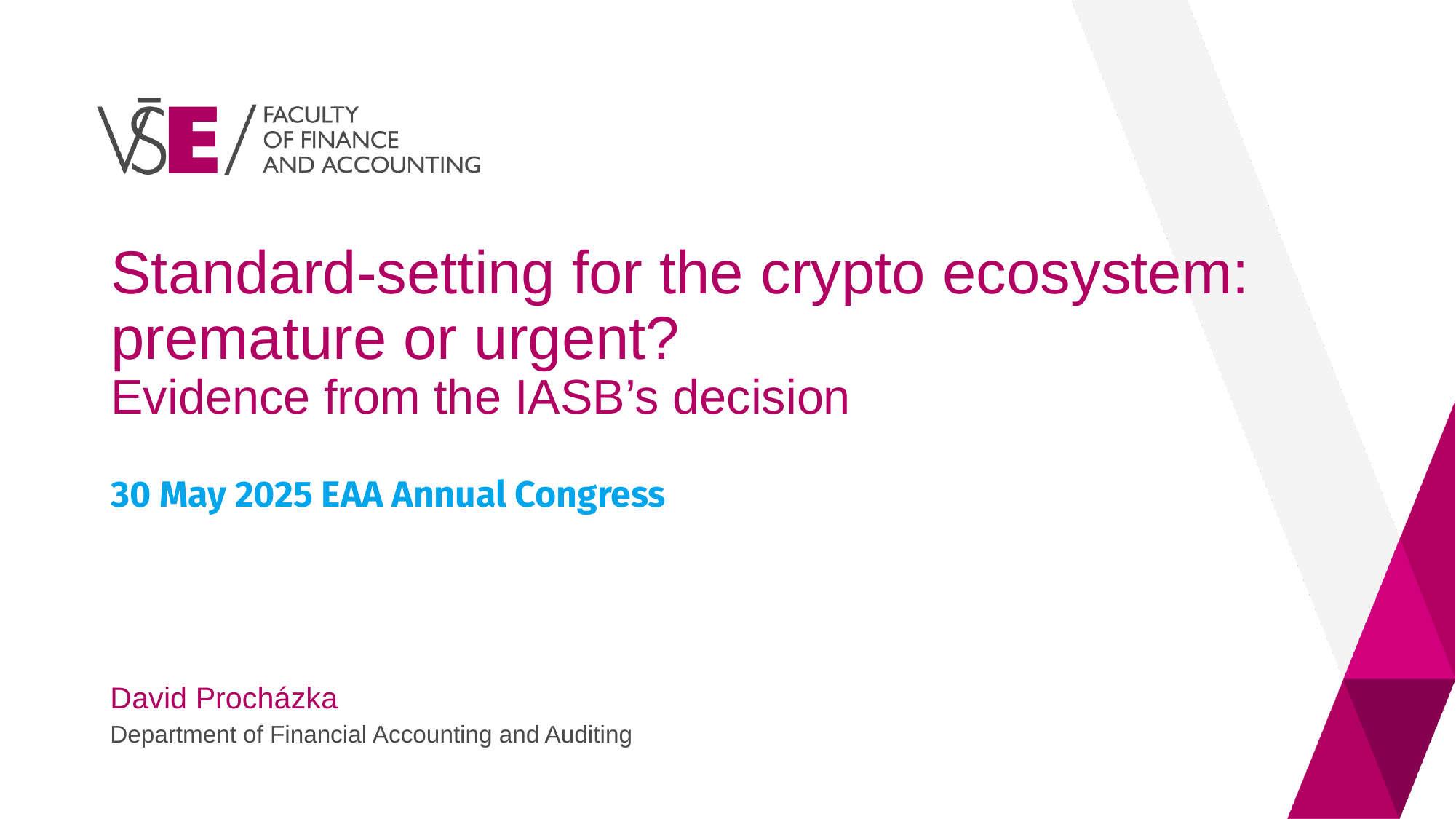

# Standard-setting for the crypto ecosystem: premature or urgent? Evidence from the IASB’s decision
30 May 2025 EAA Annual Congress
David Procházka
Department of Financial Accounting and Auditing